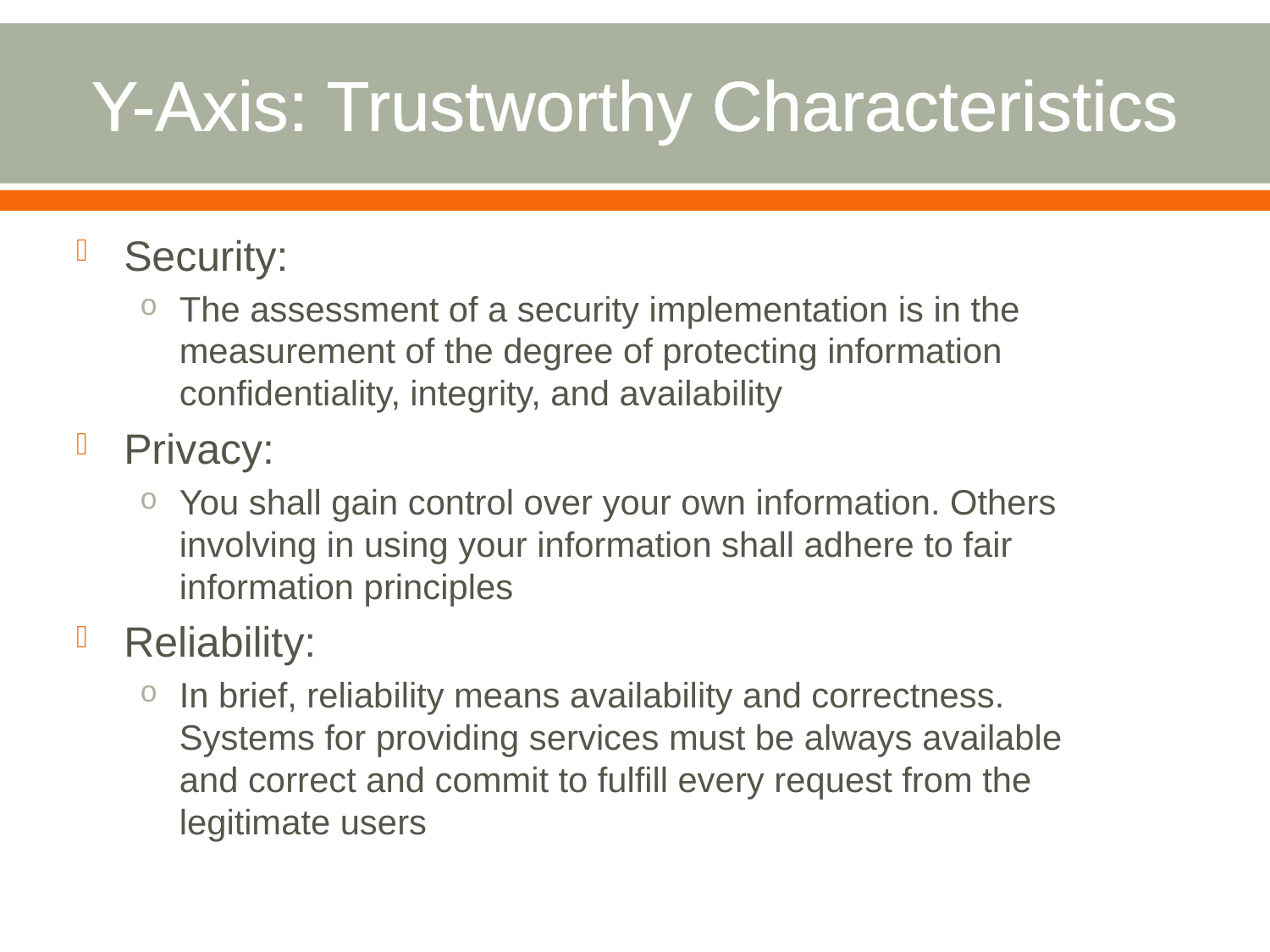

# Y-Axis: Trustworthy Characteristics
Security:
The assessment of a security implementation is in the measurement of the degree of protecting information confidentiality, integrity, and availability
Privacy:
You shall gain control over your own information. Others involving in using your information shall adhere to fair information principles
Reliability:
In brief, reliability means availability and correctness. Systems for providing services must be always available and correct and commit to fulfill every request from the legitimate users